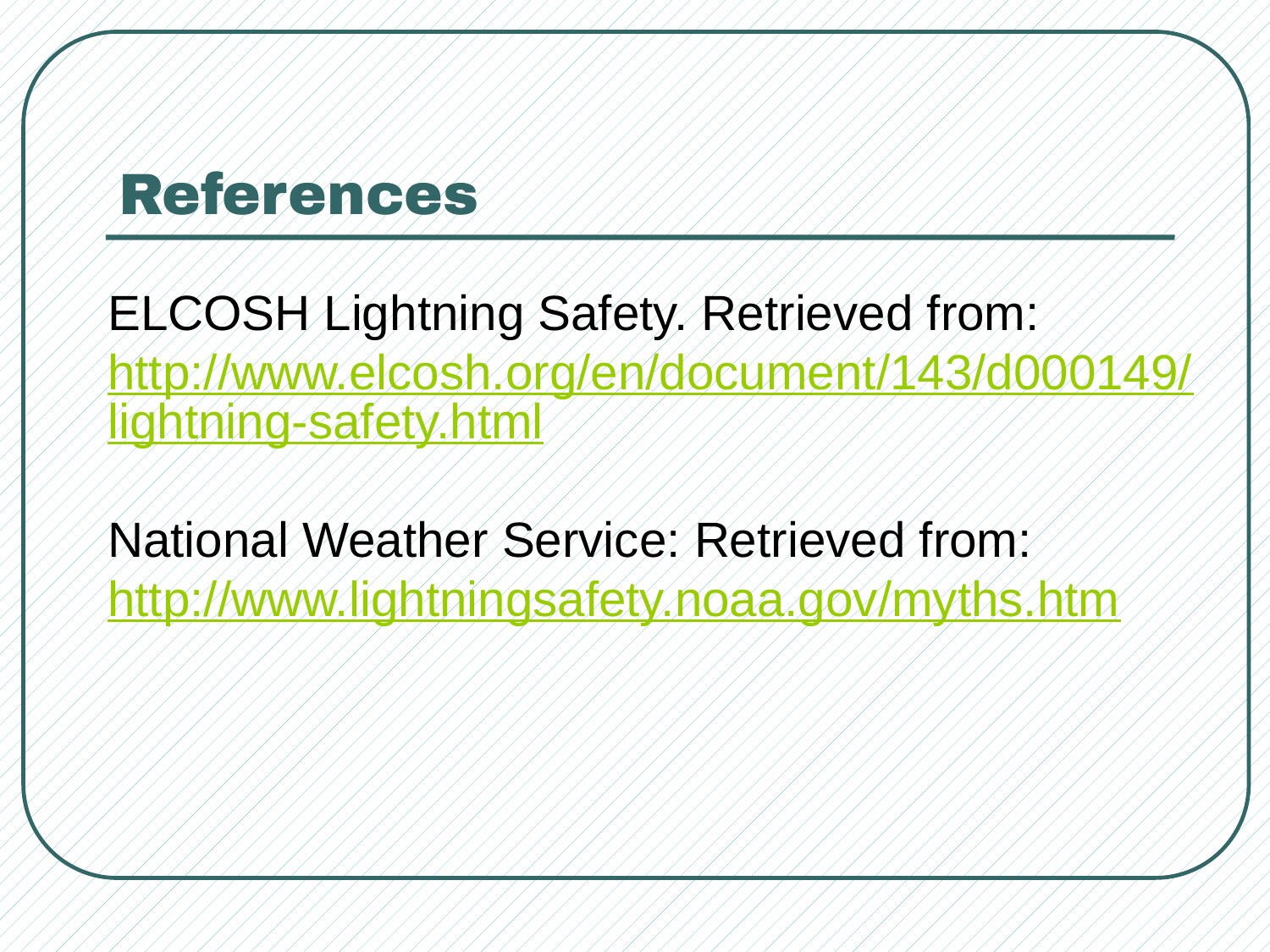

# References
ELCOSH Lightning Safety. Retrieved from:
http://www.elcosh.org/en/document/143/d000149/lightning-safety.html

National Weather Service: Retrieved from:
http://www.lightningsafety.noaa.gov/myths.htm